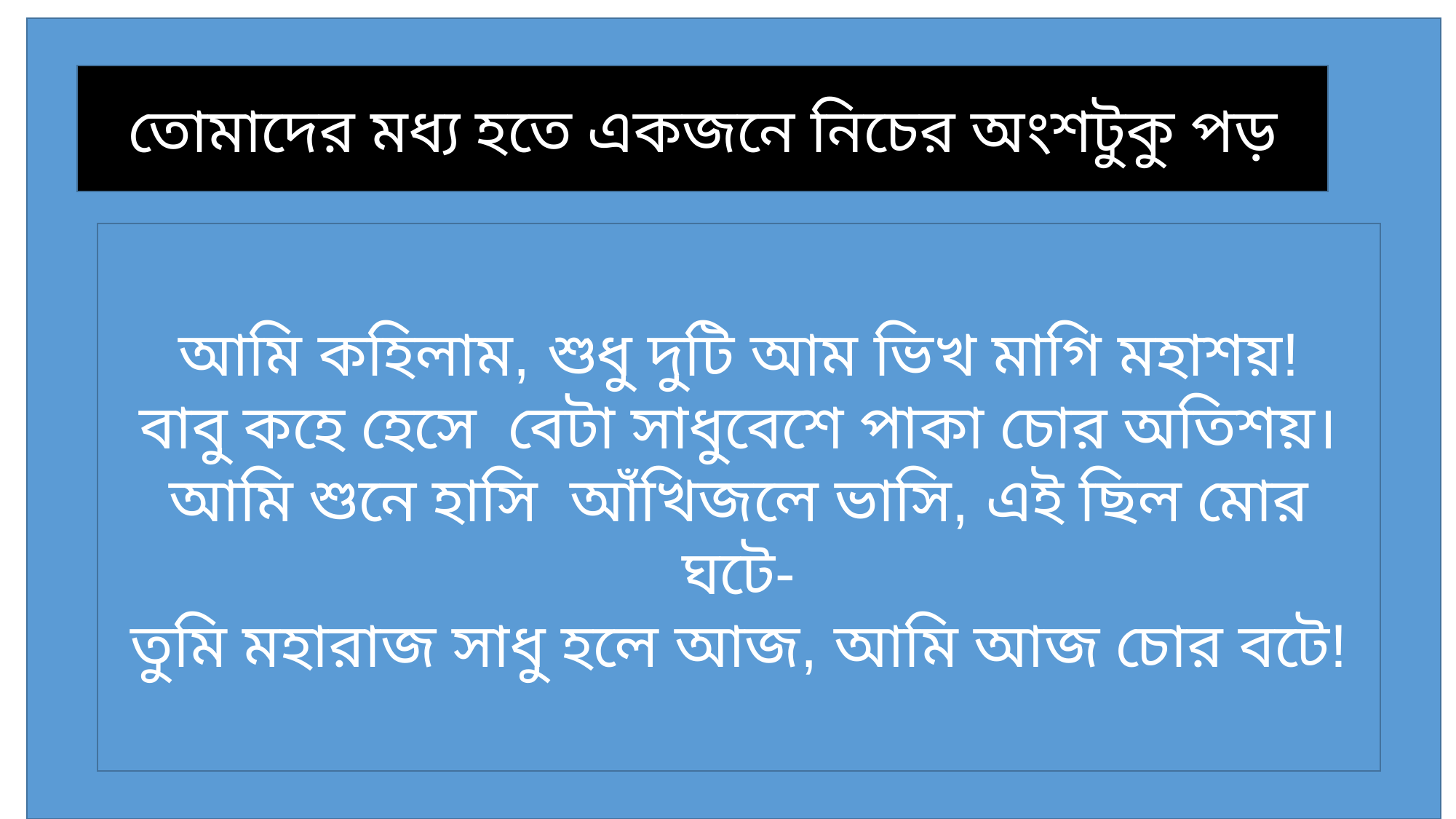

তোমাদের মধ্য হতে একজনে নিচের অংশটুকু পড়
আমি কহিলাম, শুধু দুটি আম ভিখ মাগি মহাশয়!
বাবু কহে হেসে  বেটা সাধুবেশে পাকা চোর অতিশয়।
আমি শুনে হাসি  আঁখিজলে ভাসি, এই ছিল মোর ঘটে-
তুমি মহারাজ সাধু হলে আজ, আমি আজ চোর বটে!